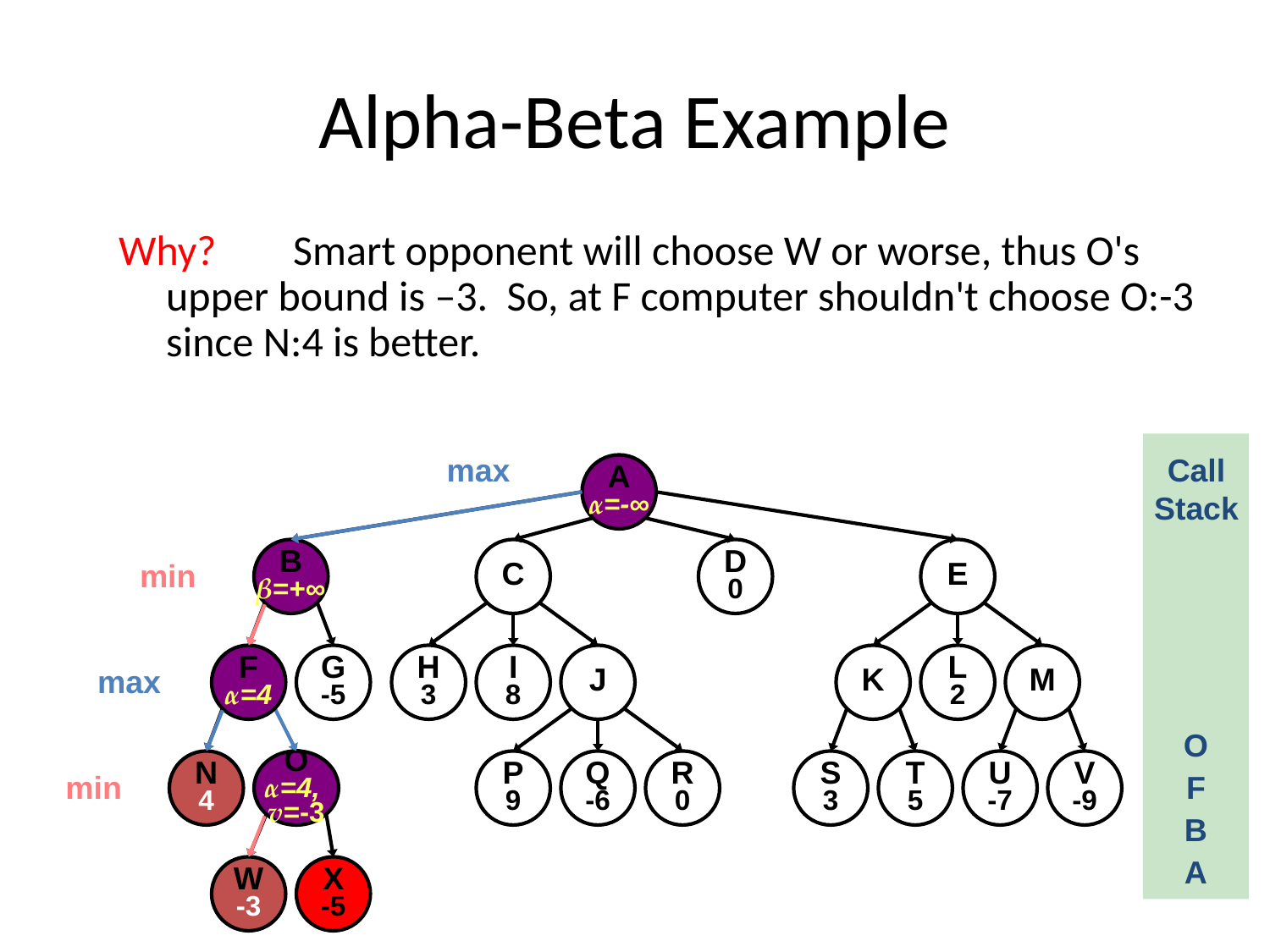

# Alpha-Beta Example
Why?	Smart opponent will choose W or worse, thus O's upper bound is –3.  So, at F computer shouldn't choose O:-3 since N:4 is better.

max
Call
Stack
A
α=-∞
B
β=+∞
C
D
0
E
min
F
α=4
G
-5
H
3
I
8
J
K
L
2
M
max
O
N
4
O
α=4,
v=-3
P
9
Q
-6
R
0
S
3
T
5
U
-7
V
-9
min
F
B
A
W
-3
X
-5